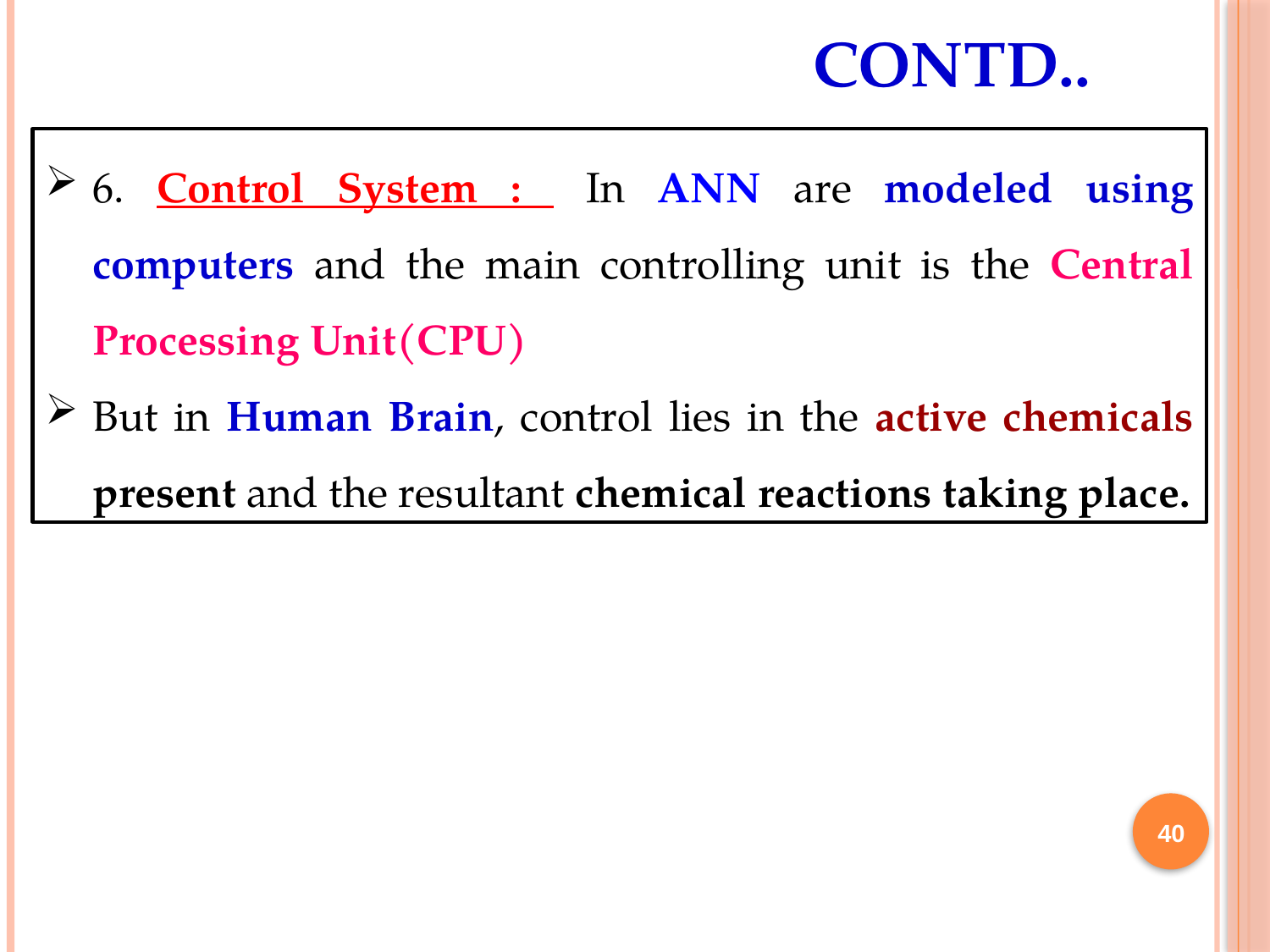

# Contd..
6. Control System :  In ANN are modeled using computers and the main controlling unit is the Central Processing Unit(CPU)
But in Human Brain, control lies in the active chemicals present and the resultant chemical reactions taking place.
40